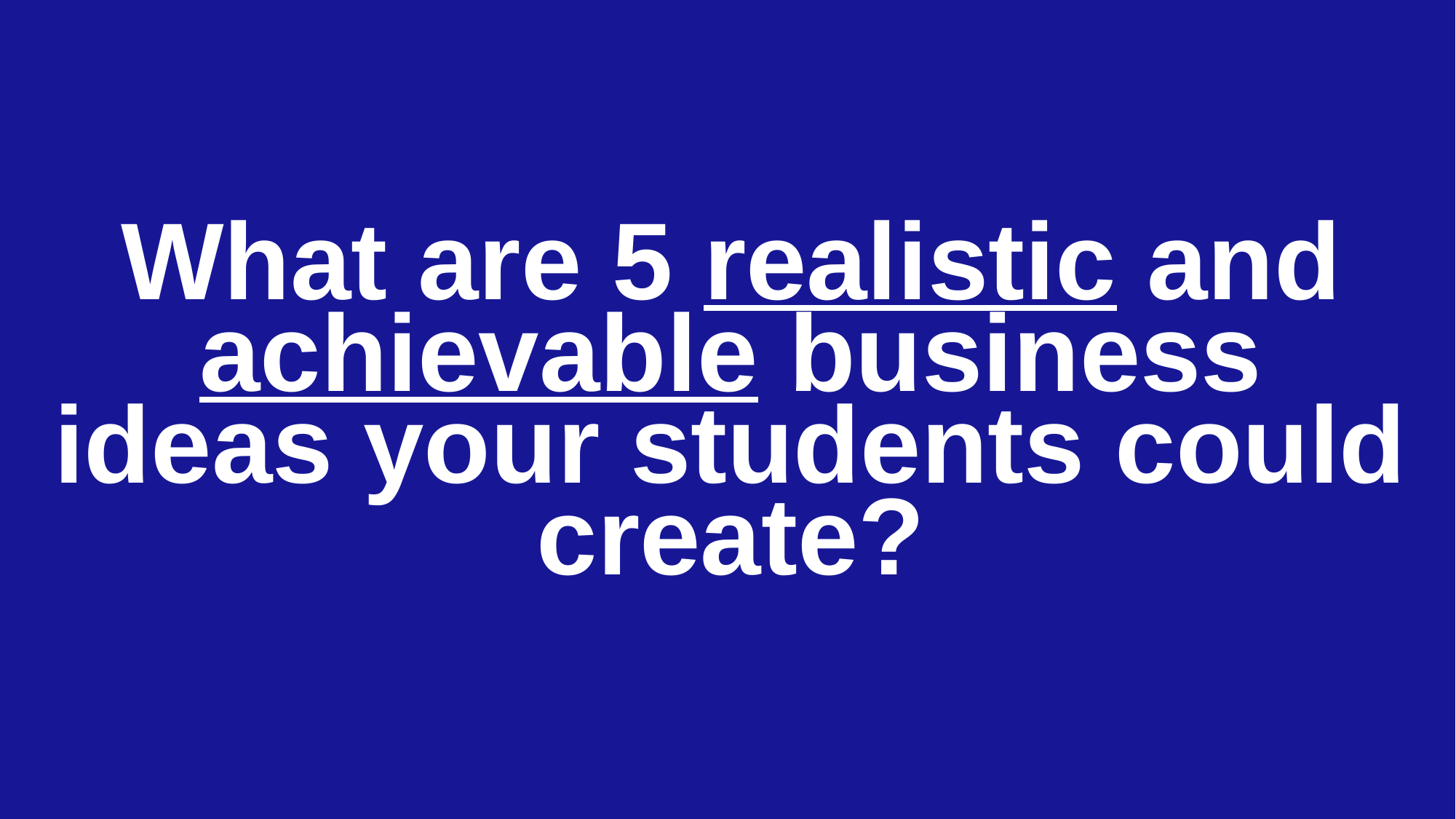

# What are 5 realistic and achievable business ideas your students could create?